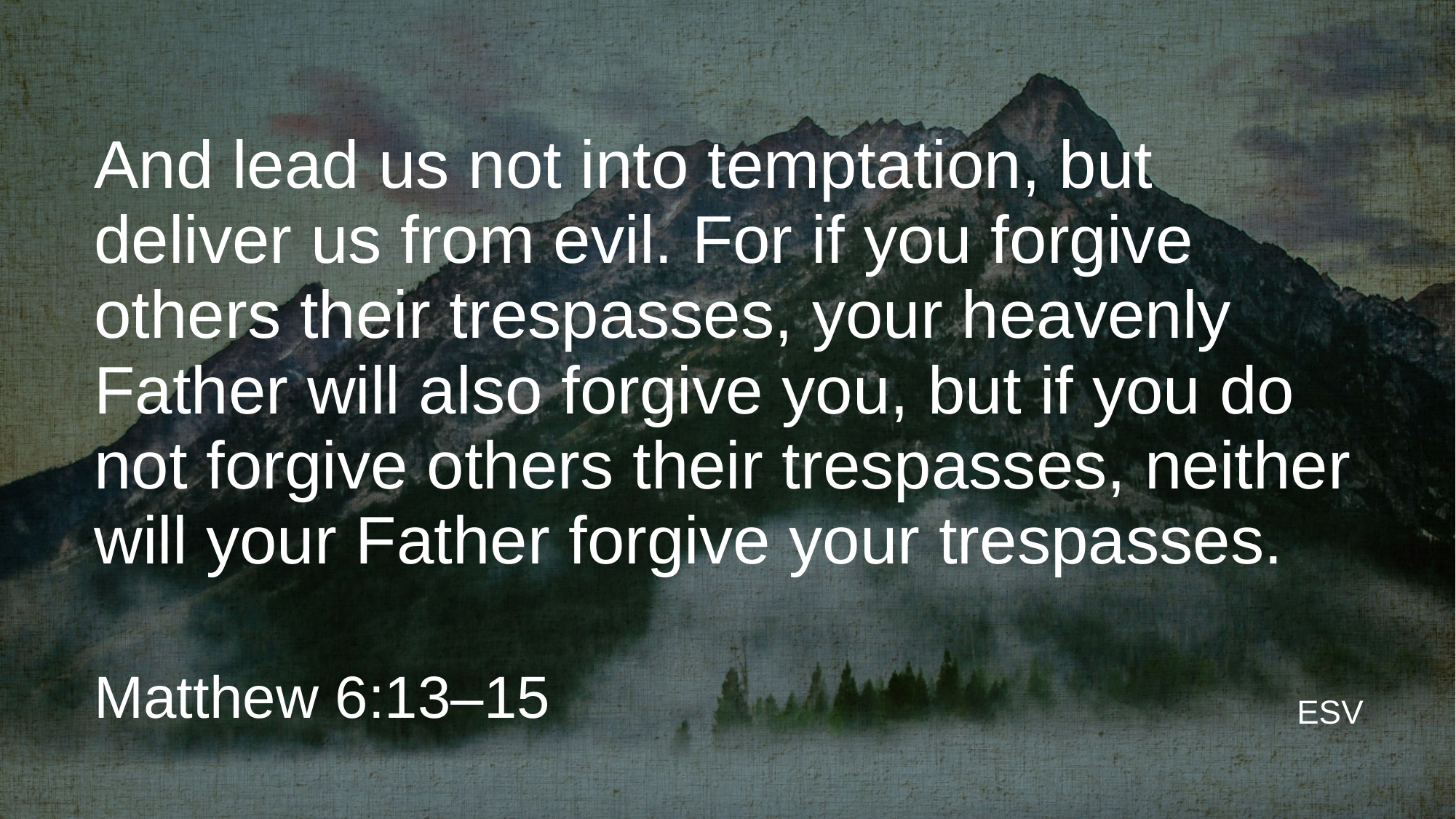

# And lead us not into temptation, but deliver us from evil. For if you forgive others their trespasses, your heavenly Father will also forgive you, but if you do not forgive others their trespasses, neither will your Father forgive your trespasses.
Matthew 6:13–15
ESV